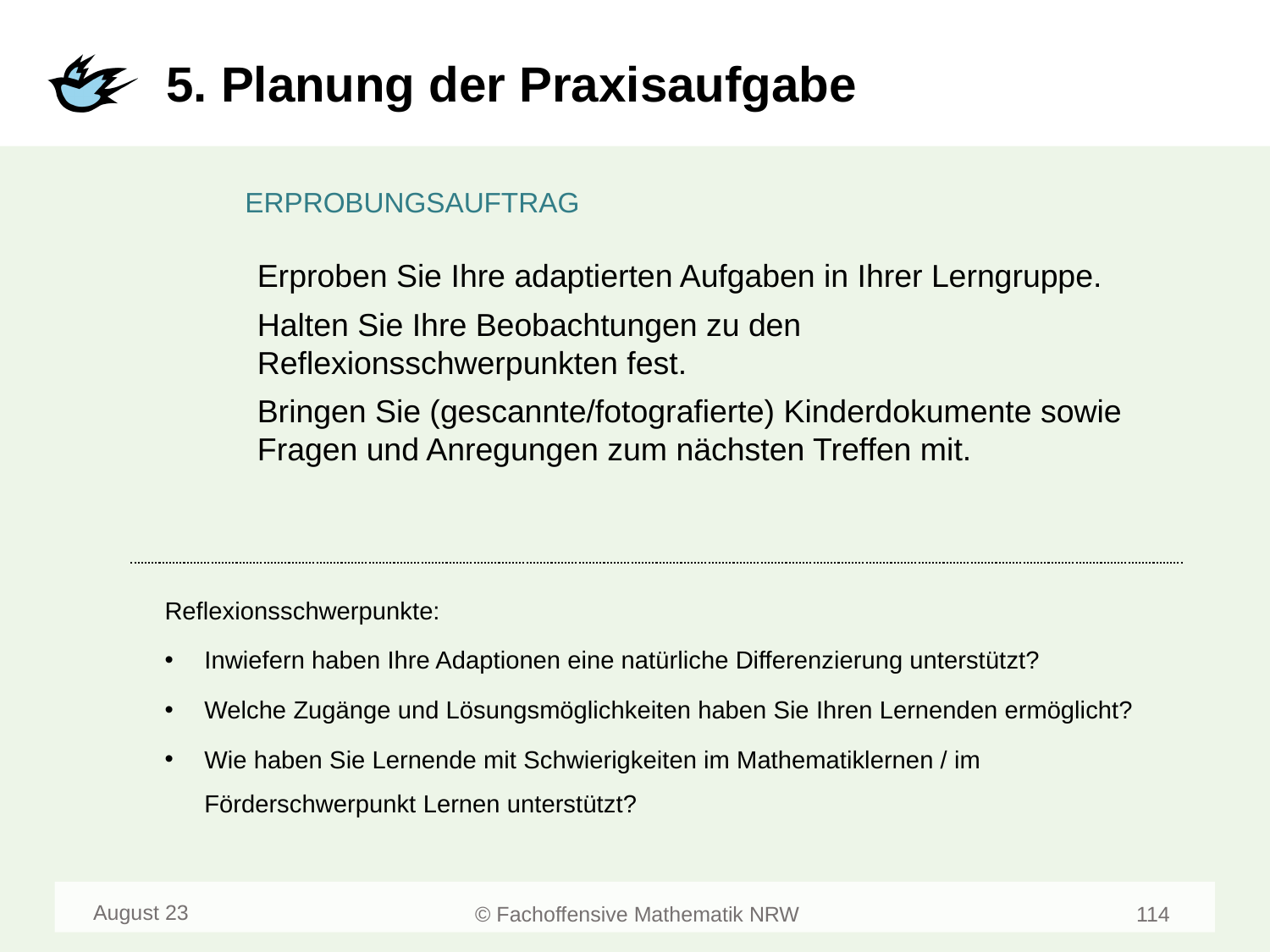

# 5. Planung der Praxisaufgabe
Erproben Sie Ihre adaptierten Aufgaben in Ihrer Lerngruppe.
Halten Sie Ihre Beobachtungen zu den Reflexionsschwerpunkten fest.
Bringen Sie (gescannte/fotografierte) Kinderdokumente sowie Fragen und Anregungen zum nächsten Treffen mit.

Reflexionsschwerpunkte:
Inwiefern haben Ihre Adaptionen eine natürliche Differenzierung unterstützt?
Welche Zugänge und Lösungsmöglichkeiten haben Sie Ihren Lernenden ermöglicht?
Wie haben Sie Lernende mit Schwierigkeiten im Mathematiklernen / im Förderschwerpunkt Lernen unterstützt?
August 23
114